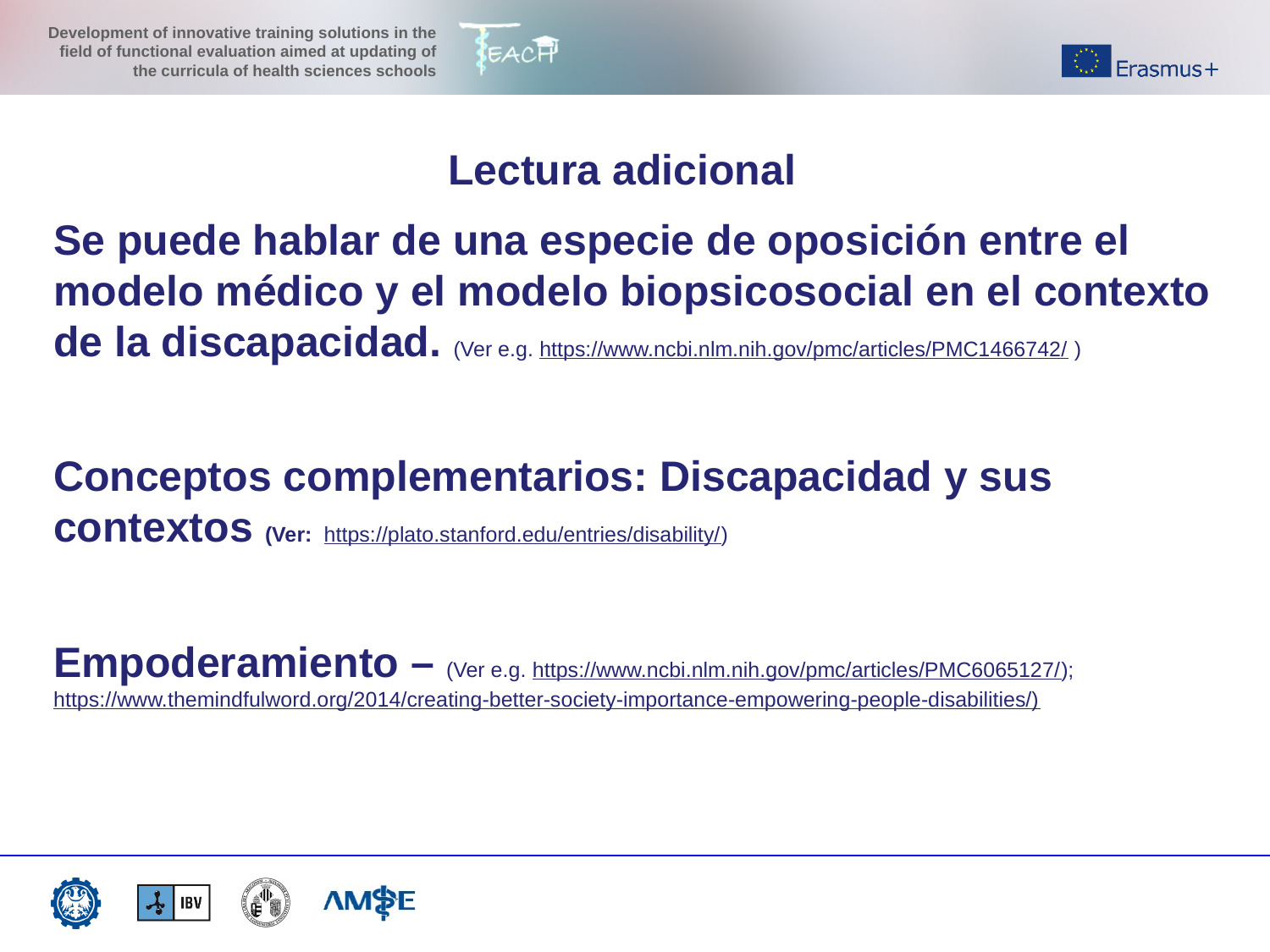

Lectura adicional
Se puede hablar de una especie de oposición entre el modelo médico y el modelo biopsicosocial en el contexto de la discapacidad. (Ver e.g. https://www.ncbi.nlm.nih.gov/pmc/articles/PMC1466742/ )

Conceptos complementarios: Discapacidad y sus contextos (Ver:  https://plato.stanford.edu/entries/disability/)

Empoderamiento – (Ver e.g. https://www.ncbi.nlm.nih.gov/pmc/articles/PMC6065127/); https://www.themindfulword.org/2014/creating-better-society-importance-empowering-people-disabilities/)